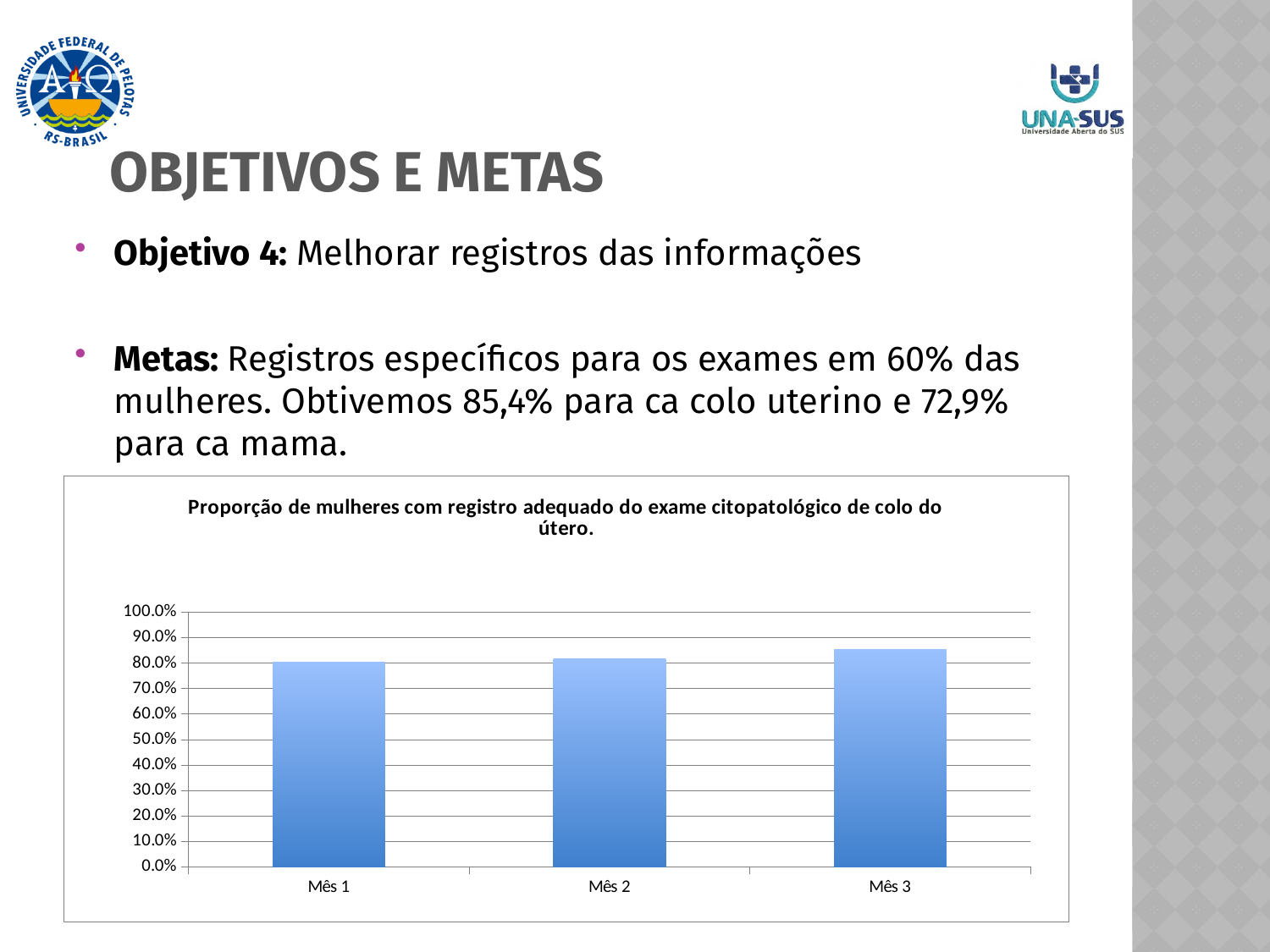

# Objetivos E METAS
Objetivo 4: Melhorar registros das informações

Metas: Registros específicos para os exames em 60% das mulheres. Obtivemos 85,4% para ca colo uterino e 72,9% para ca mama.

### Chart: Proporção de mulheres com registro adequado do exame citopatológico de colo do útero.

| Category | Proporção de mulheres com registro adequado do exame citopatológico de colo do útero. |
|---|---|
| Mês 1 | 0.8043478260869565 |
| Mês 2 | 0.8181818181818193 |
| Mês 3 | 0.8540925266903928 |